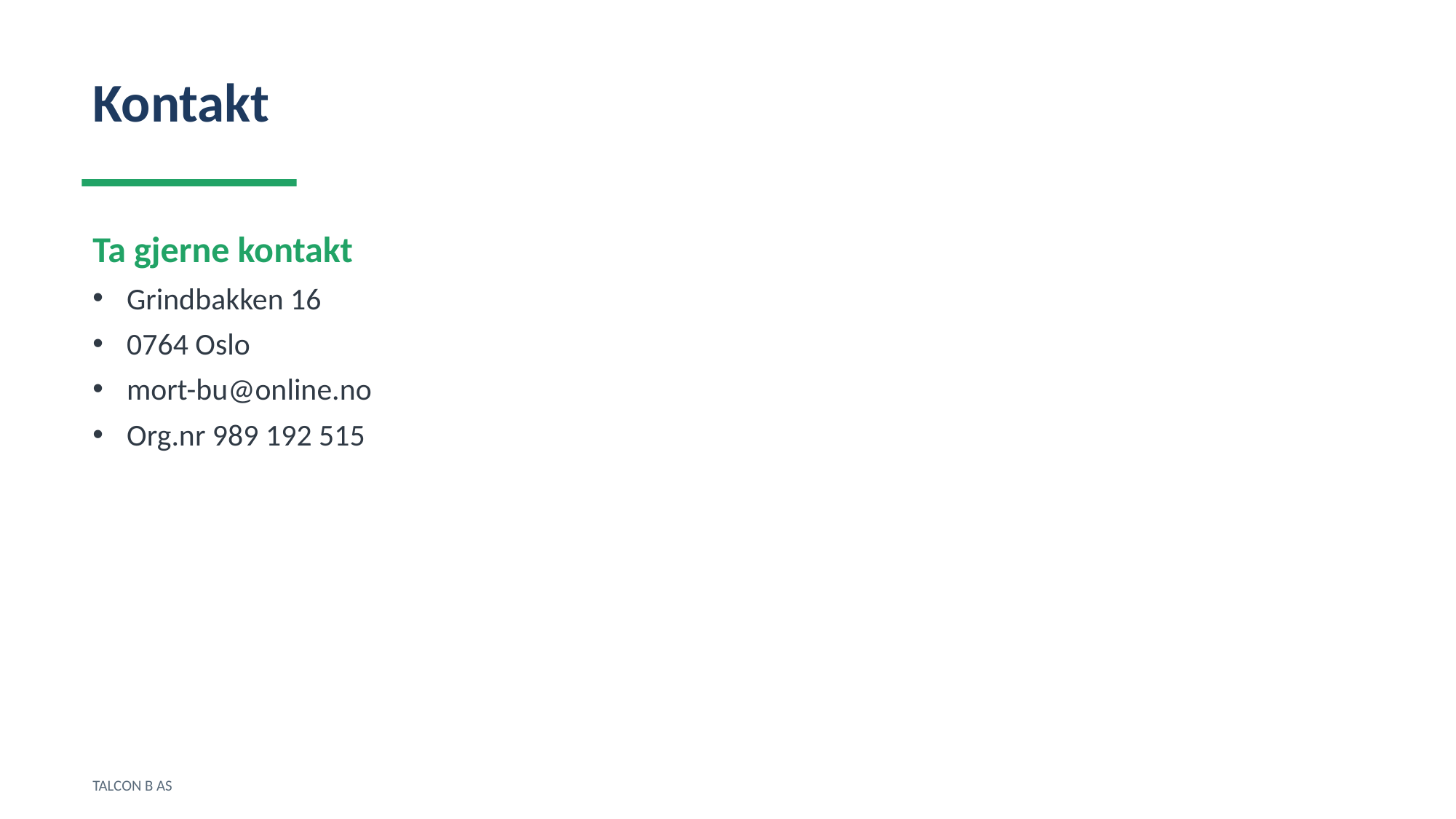

Kontakt

Ta gjerne kontakt
Grindbakken 16
0764 Oslo
mort-bu@online.no
Org.nr 989 192 515
TALCON B AS